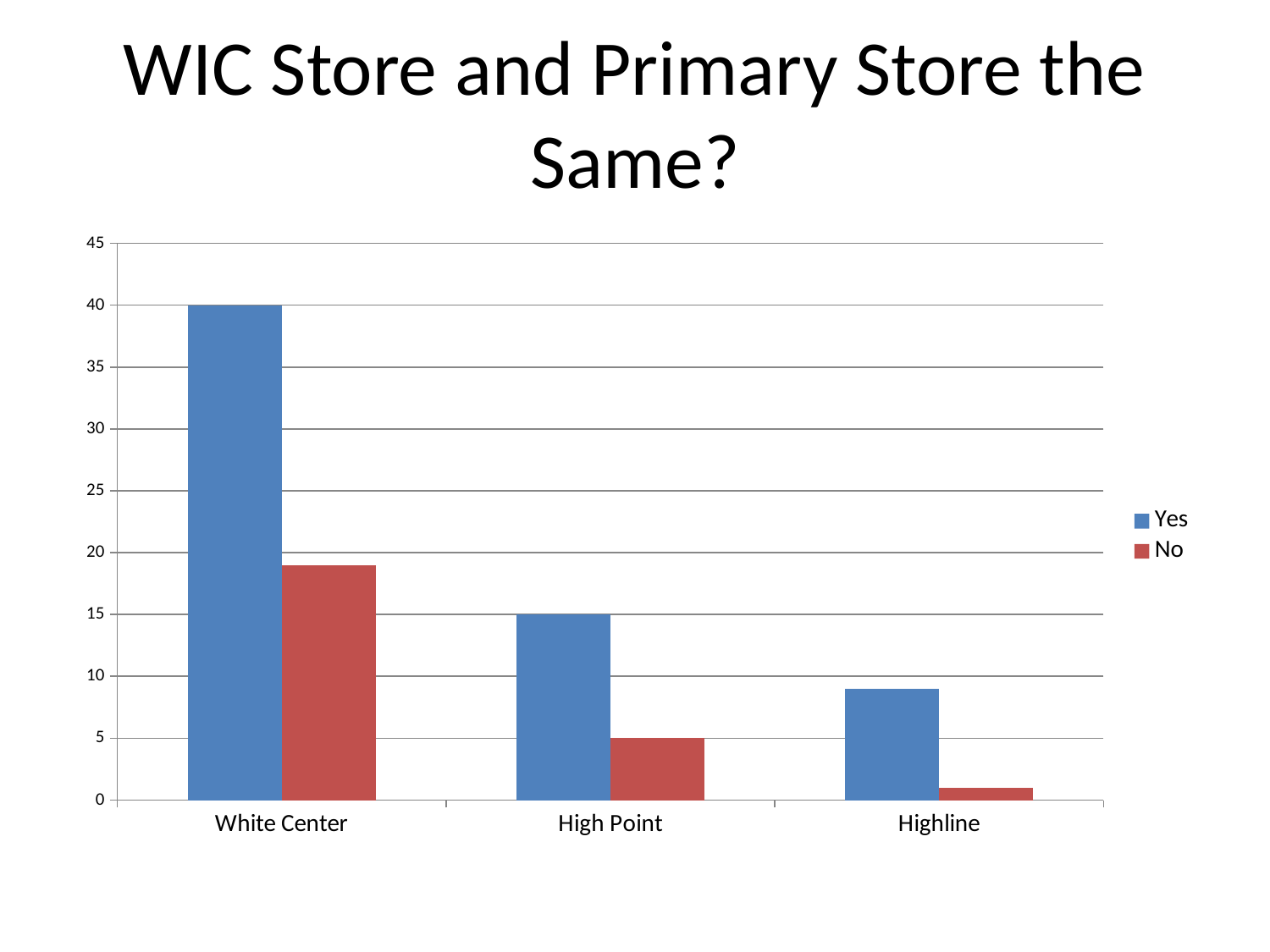

# WIC Store and Primary Store the Same?

### Chart

| Category | Yes | No |
|---|---|---|
| White Center | 40.0 | 19.0 |
| High Point | 15.0 | 5.0 |
| Highline | 9.0 | 1.0 |